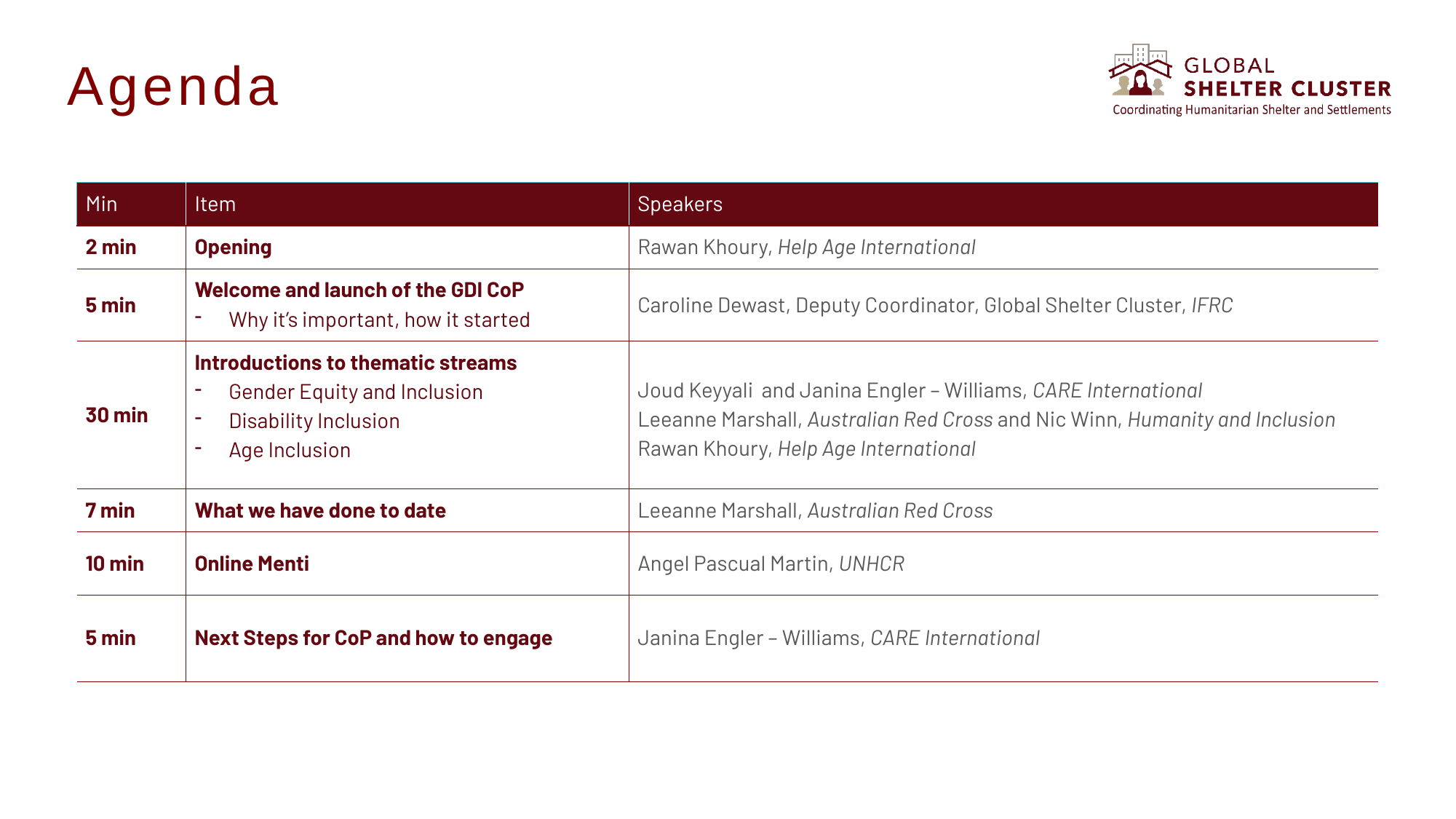

Agenda
| Min | Item | Speakers |
| --- | --- | --- |
| 2 min | Opening | Rawan Khoury, Help Age International |
| 5 min | Welcome and launch of the GDI CoP Why it’s important, how it started | Caroline Dewast, Deputy Coordinator, Global Shelter Cluster, IFRC |
| 30 min | Introductions to thematic streams Gender Equity and Inclusion Disability Inclusion Age Inclusion | Joud Keyyali and Janina Engler – Williams, CARE International Leeanne Marshall, Australian Red Cross and Nic Winn, Humanity and Inclusion Rawan Khoury, Help Age International |
| 7 min | What we have done to date | Leeanne Marshall, Australian Red Cross |
| 10 min | Online Menti | Angel Pascual Martin, UNHCR |
| 5 min | Next Steps for CoP and how to engage | Janina Engler – Williams, CARE International |